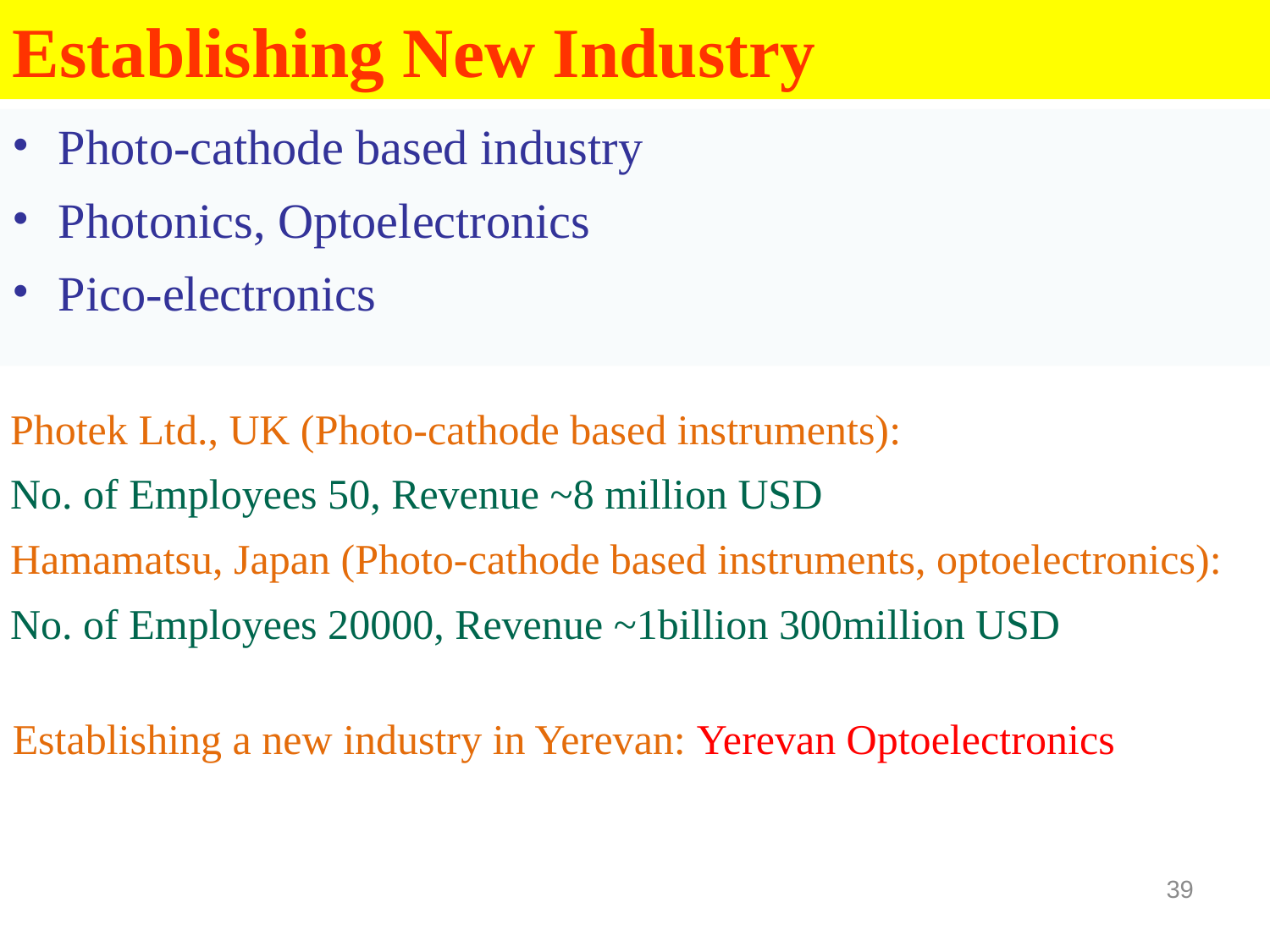

Establishing New Industry
Photo-cathode based industry
Photonics, Optoelectronics
Pico-electronics

Photek Ltd., UK (Photo-cathode based instruments):
No. of Employees 50, Revenue ~8 million USD
Hamamatsu, Japan (Photo-cathode based instruments, optoelectronics):
No. of Employees 20000, Revenue ~1billion 300million USD
Establishing a new industry in Yerevan: Yerevan Optoelectronics

39